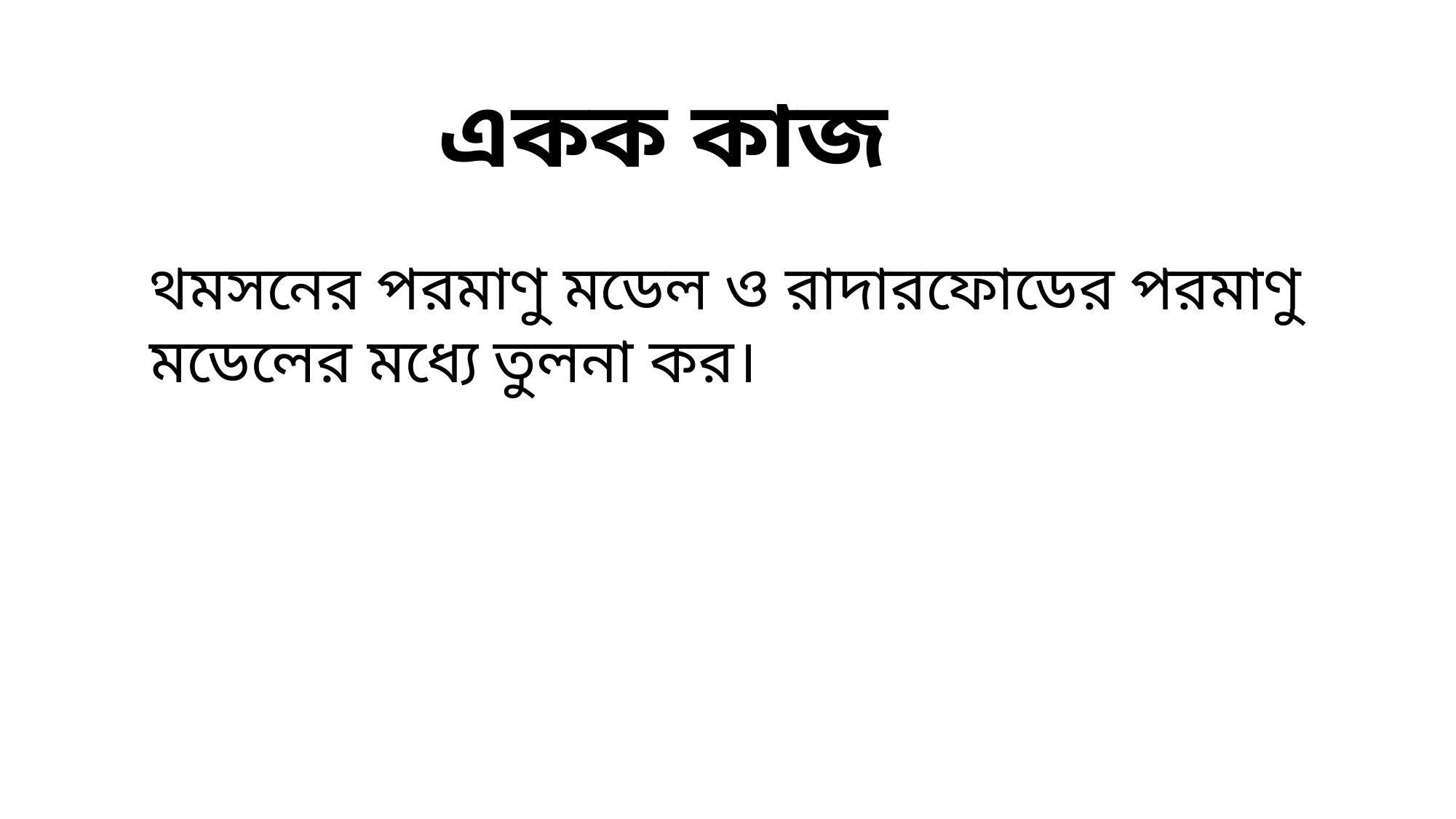

একক কাজ
থমসনের পরমাণু মডেল ও রাদারফোডের পরমাণু মডেলের মধ্যে তুলনা কর।